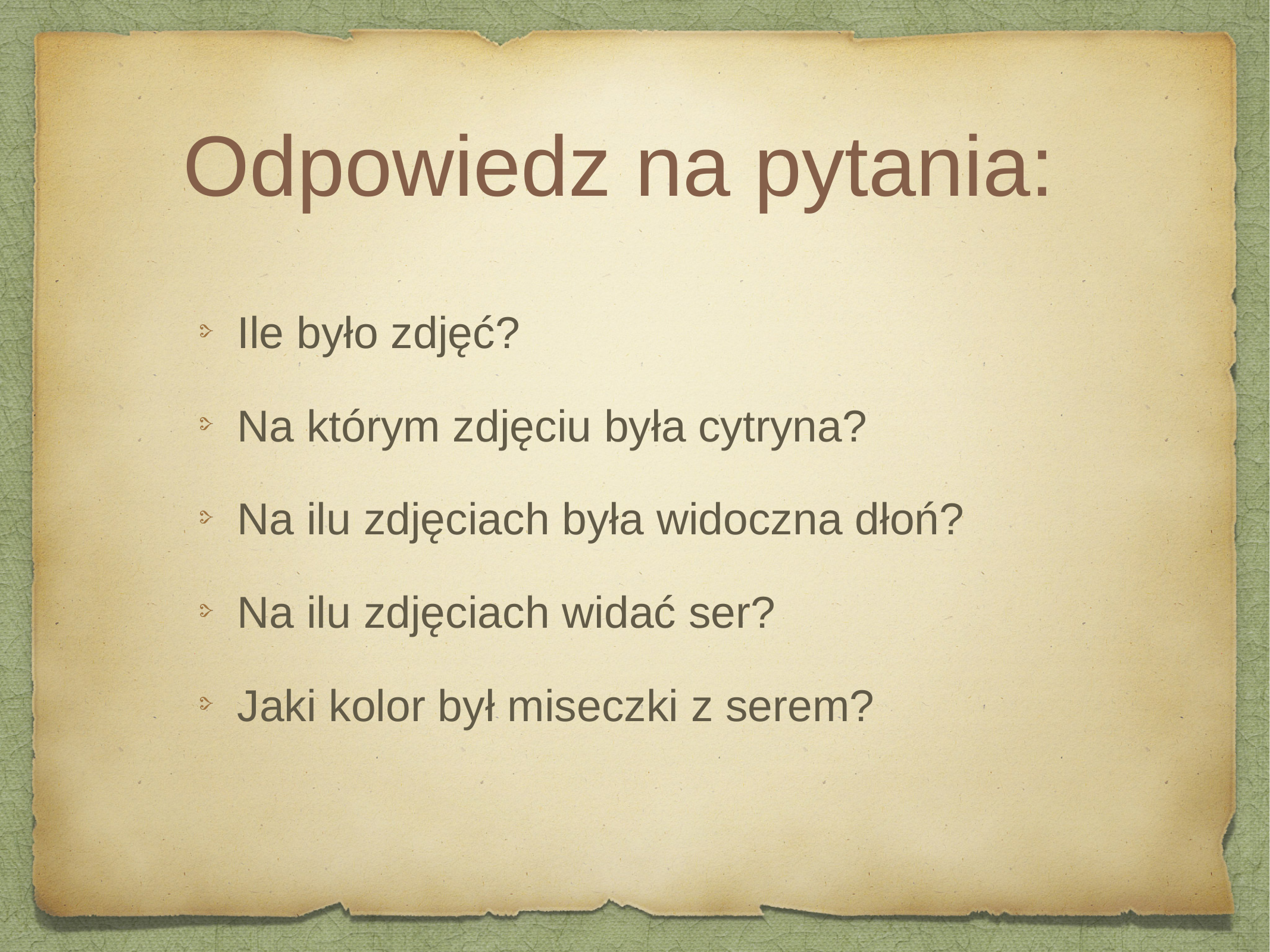

# Odpowiedz na pytania:
Ile było zdjęć?
Na którym zdjęciu była cytryna?
Na ilu zdjęciach była widoczna dłoń?
Na ilu zdjęciach widać ser?
Jaki kolor był miseczki z serem?